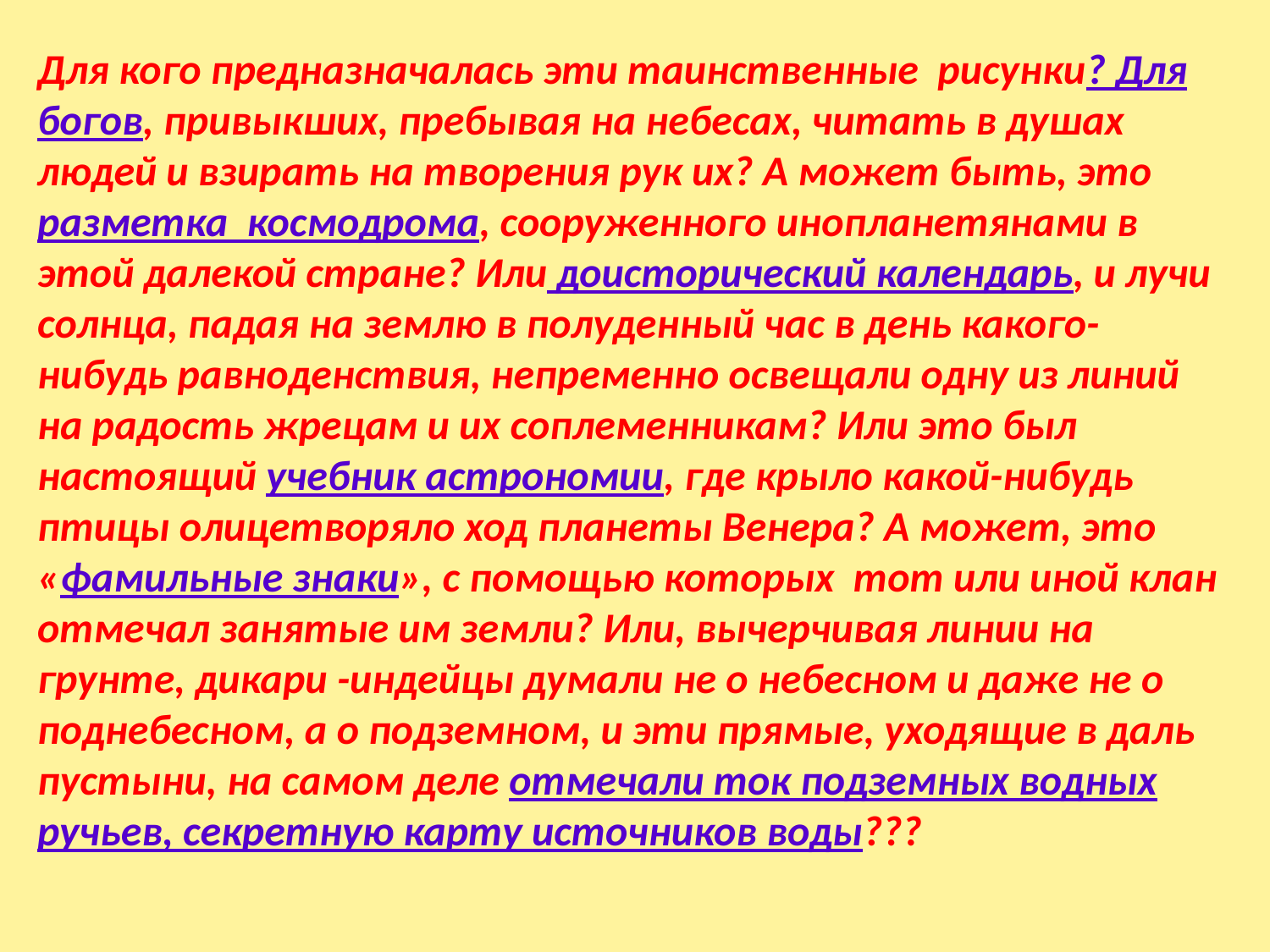

Для кого предназначалась эти таинственные  рисунки? Для богов, привыкших, пребывая на небесах, читать в душах людей и взирать на творения рук их? А может быть, это разметка  космодрома, сооруженного инопланетянами в этой далекой стране? Или доисторический календарь, и лучи солнца, падая на землю в полуденный час в день какого-нибудь равноденствия, непременно освещали одну из линий на радость жрецам и их соплеменникам? Или это был настоящий учебник астрономии, где крыло какой-нибудь птицы олицетворяло ход планеты Венера? А может, это «фамильные знаки», с помощью которых  тот или иной клан отмечал занятые им земли? Или, вычерчивая линии на грунте, дикари -индейцы думали не о небесном и даже не о поднебесном, а о подземном, и эти прямые, уходящие в даль пустыни, на самом деле отмечали ток подземных водных ручьев, секретную карту источников воды???